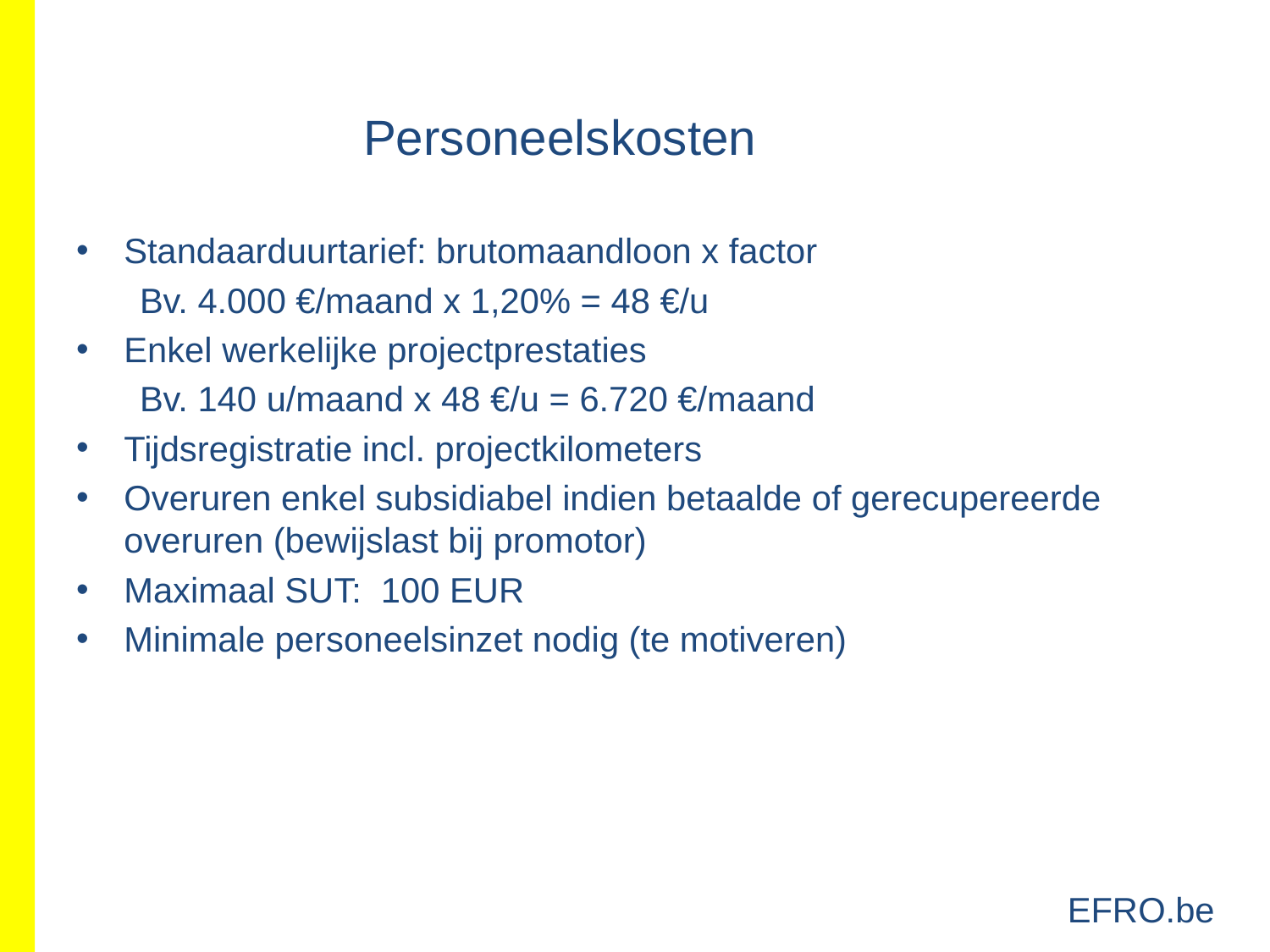

# Personeelskosten
Standaarduurtarief: brutomaandloon x factor
Bv. 4.000 €/maand x 1,20% = 48 €/u
Enkel werkelijke projectprestaties
Bv. 140 u/maand x 48 €/u = 6.720 €/maand
Tijdsregistratie incl. projectkilometers
Overuren enkel subsidiabel indien betaalde of gerecupereerde overuren (bewijslast bij promotor)
Maximaal SUT:  100 EUR
Minimale personeelsinzet nodig (te motiveren)